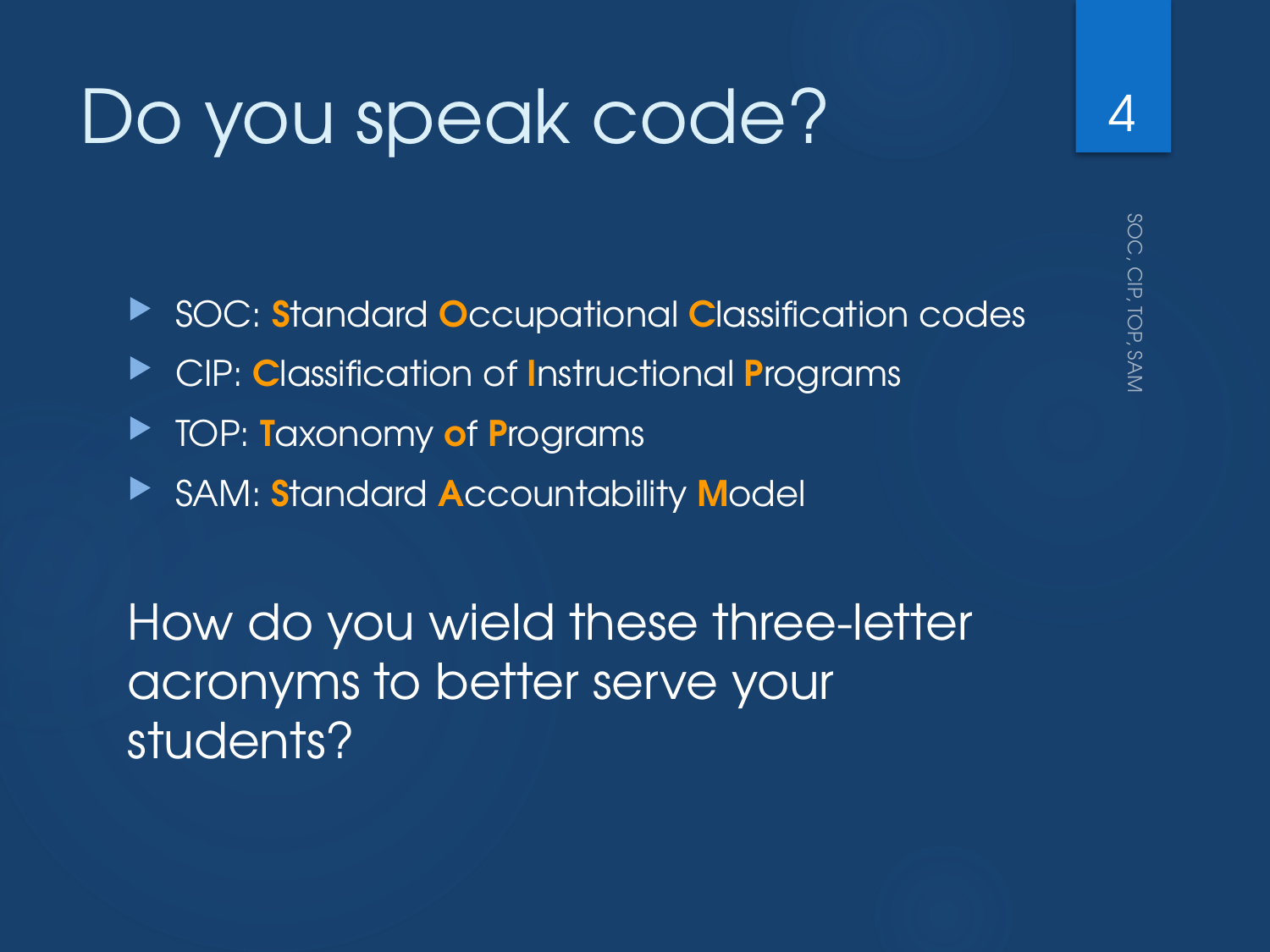

4
# Do you speak code?
SOC: Standard Occupational Classification codes
CIP: Classification of Instructional Programs
TOP: Taxonomy of Programs
SAM: Standard Accountability Model

How do you wield these three-letter acronyms to better serve your students?
SOC, CIP, TOP, SAM